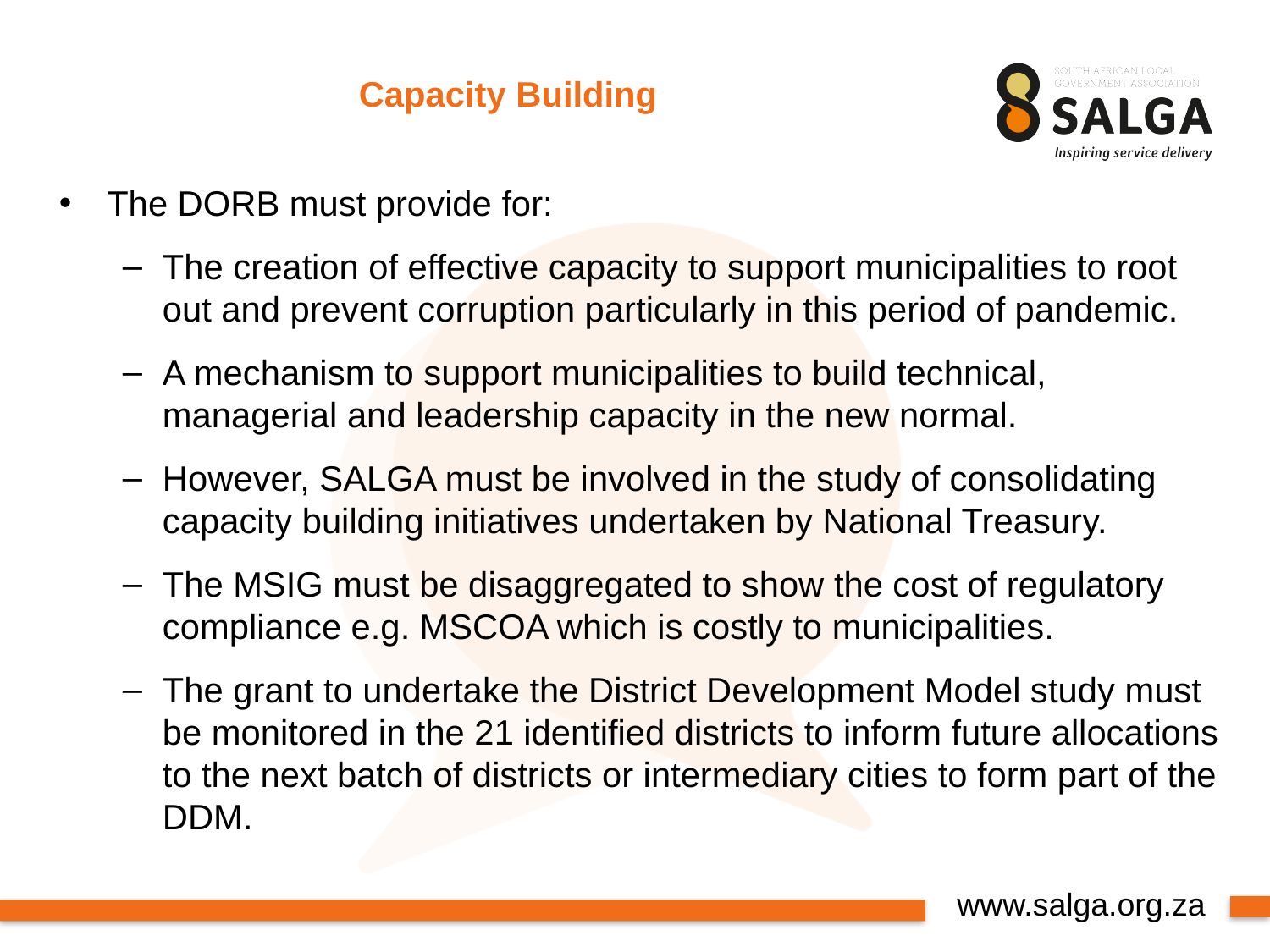

# Capacity Building
The DORB must provide for:
The creation of effective capacity to support municipalities to root out and prevent corruption particularly in this period of pandemic.
A mechanism to support municipalities to build technical, managerial and leadership capacity in the new normal.
However, SALGA must be involved in the study of consolidating capacity building initiatives undertaken by National Treasury.
The MSIG must be disaggregated to show the cost of regulatory compliance e.g. MSCOA which is costly to municipalities.
The grant to undertake the District Development Model study must be monitored in the 21 identified districts to inform future allocations to the next batch of districts or intermediary cities to form part of the DDM.